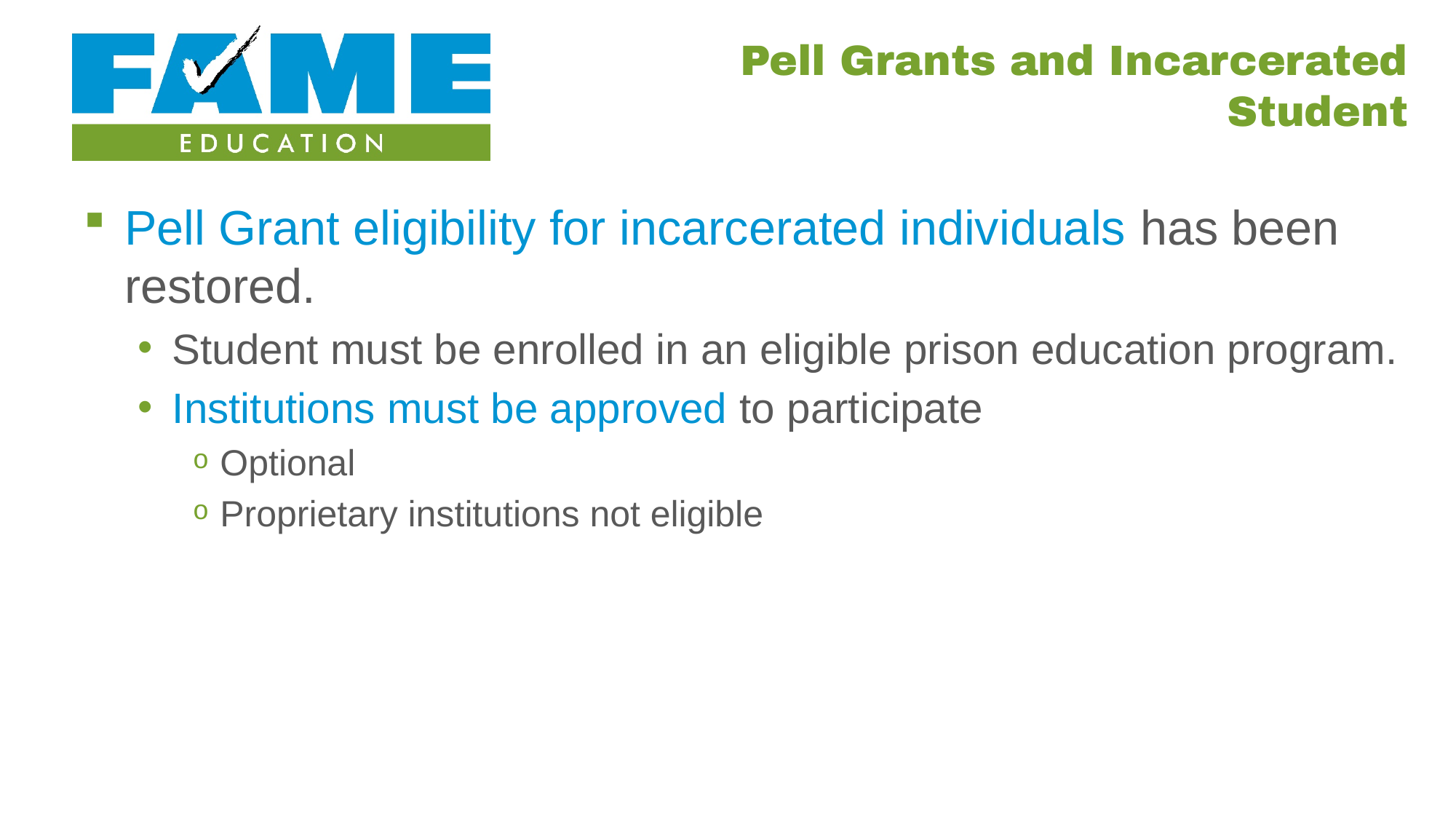

# Pell Grants and Incarcerated Student
Pell Grant eligibility for incarcerated individuals has been restored.
Student must be enrolled in an eligible prison education program.
Institutions must be approved to participate
Optional
Proprietary institutions not eligible